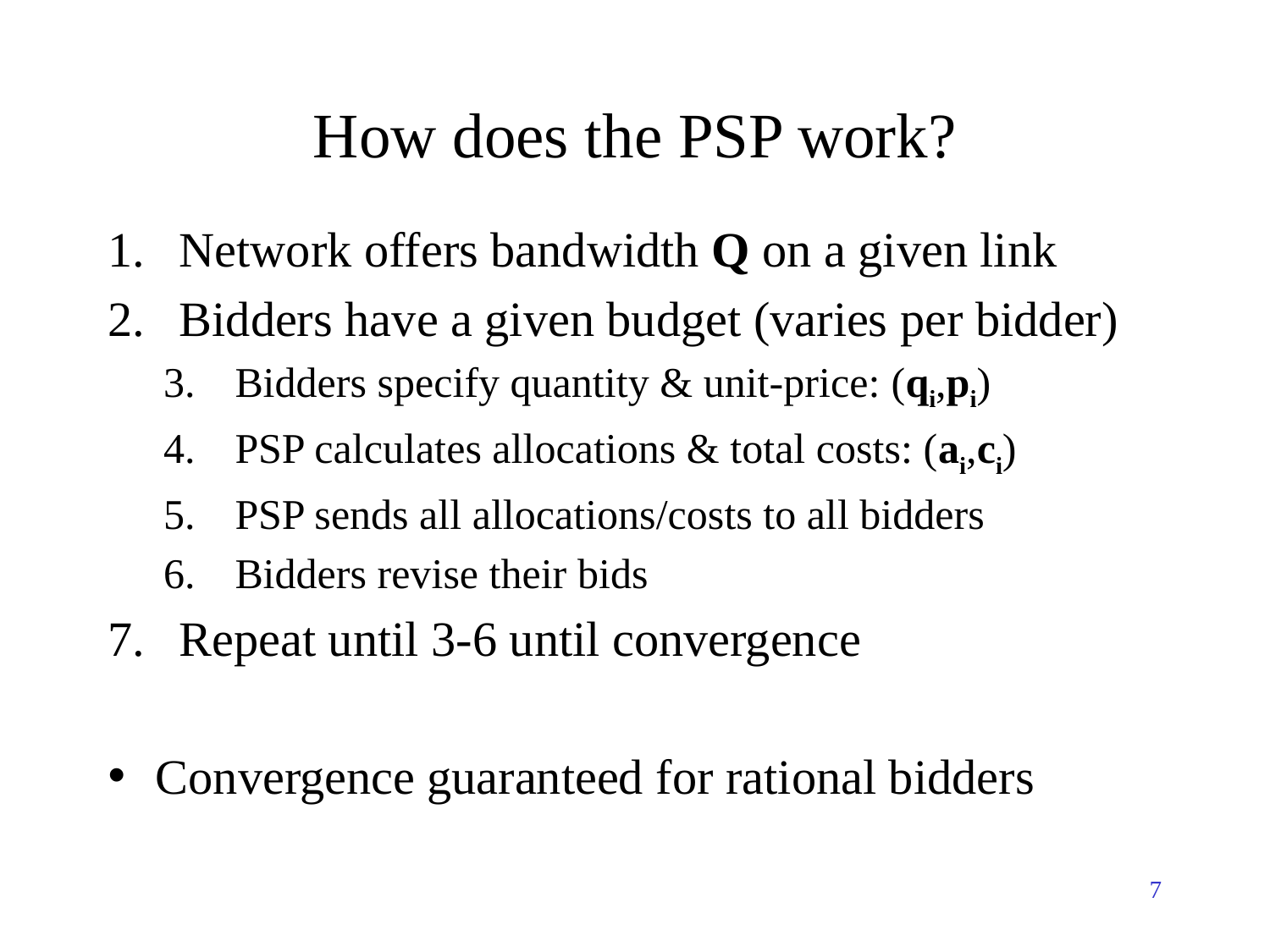

# How does the PSP work?
Network offers bandwidth Q on a given link
Bidders have a given budget (varies per bidder)
Bidders specify quantity & unit-price: (qi,pi)
PSP calculates allocations & total costs: (ai,ci)
PSP sends all allocations/costs to all bidders
Bidders revise their bids
Repeat until 3-6 until convergence

Convergence guaranteed for rational bidders
7